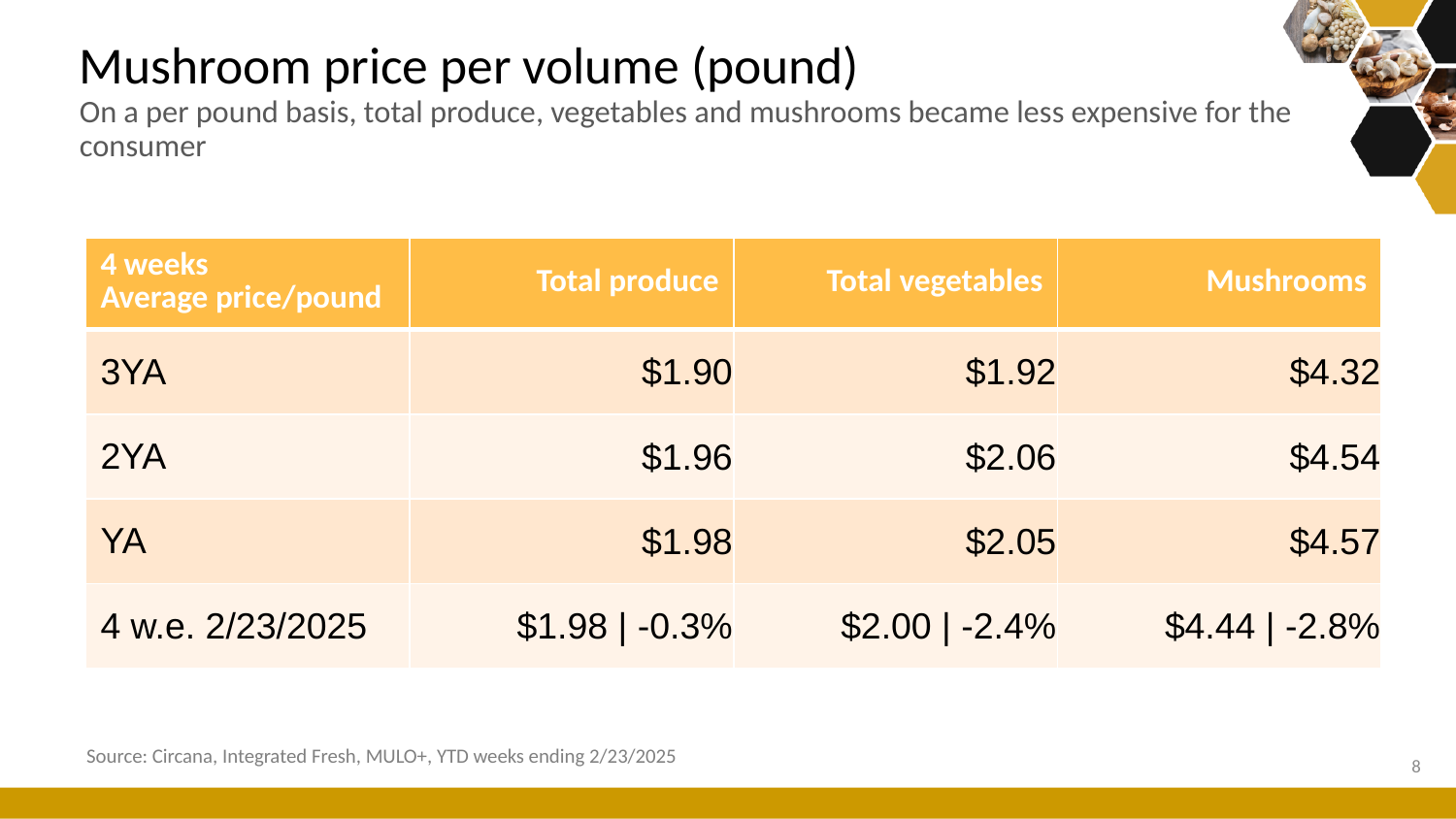

# Mushroom price per volume (pound) On a per pound basis, total produce, vegetables and mushrooms became less expensive for the consumer
| 4 weeks Average price/pound | Total produce | Total vegetables | Mushrooms |
| --- | --- | --- | --- |
| 3YA | $1.90 | $1.92 | $4.32 |
| 2YA | $1.96 | $2.06 | $4.54 |
| YA | $1.98 | $2.05 | $4.57 |
| 4 w.e. 2/23/2025 | $1.98 | -0.3% | $2.00 | -2.4% | $4.44 | -2.8% |
Source: Circana, Integrated Fresh, MULO+, YTD weeks ending 2/23/2025
8